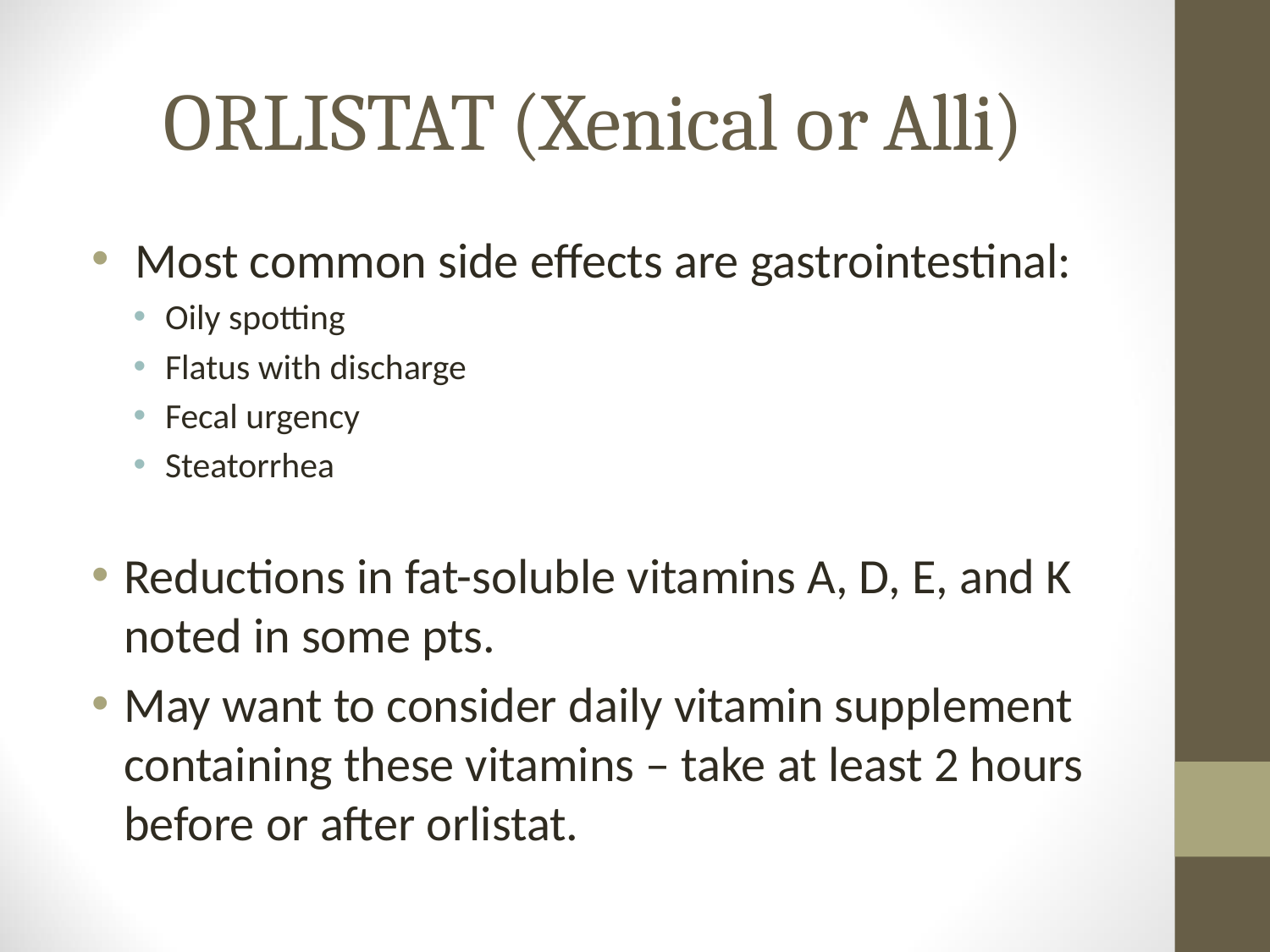

# ORLISTAT (Xenical or Alli)
 Most common side effects are gastrointestinal:
Oily spotting
Flatus with discharge
Fecal urgency
Steatorrhea

Reductions in fat-soluble vitamins A, D, E, and K noted in some pts.
May want to consider daily vitamin supplement containing these vitamins – take at least 2 hours  before or after orlistat.